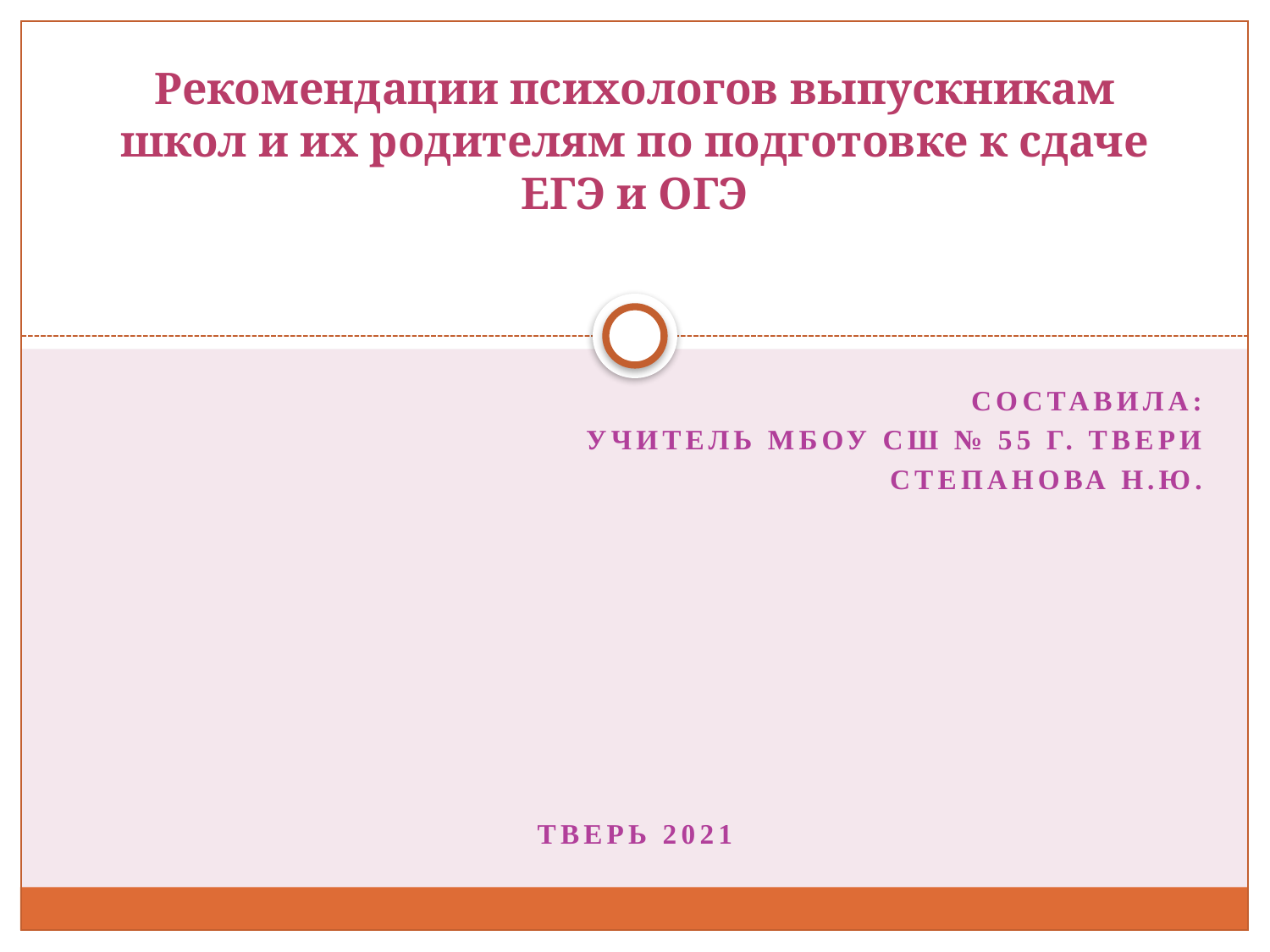

# Рекомендации психологов выпускникам школ и их родителям по подготовке к сдаче ЕГЭ и ОГЭ
Составила:
Учитель МБОУ СШ № 55 г. Твери
Степанова Н.Ю.

Тверь 2021